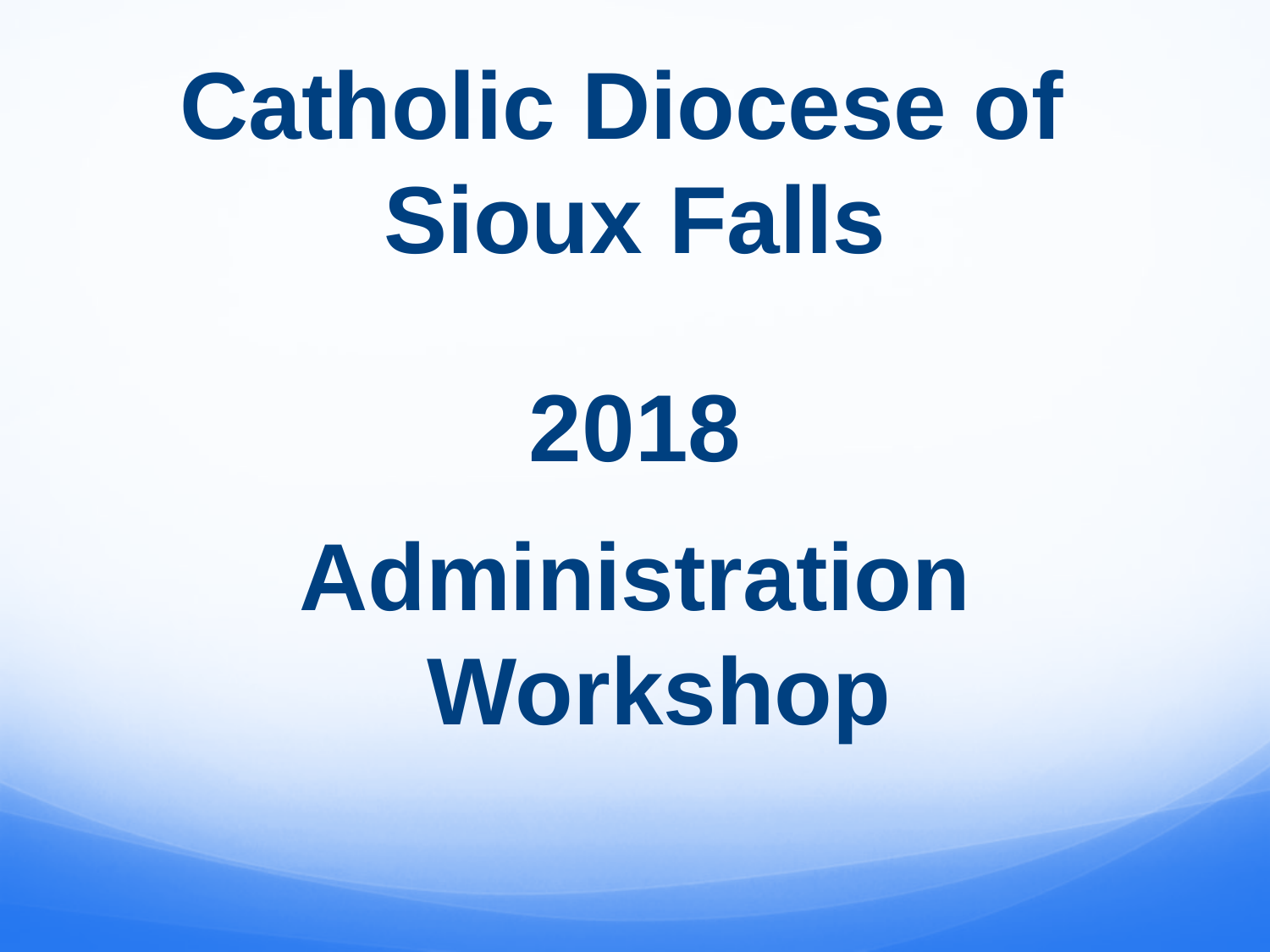

# Catholic Diocese of Sioux Falls
2018
Administration Workshop